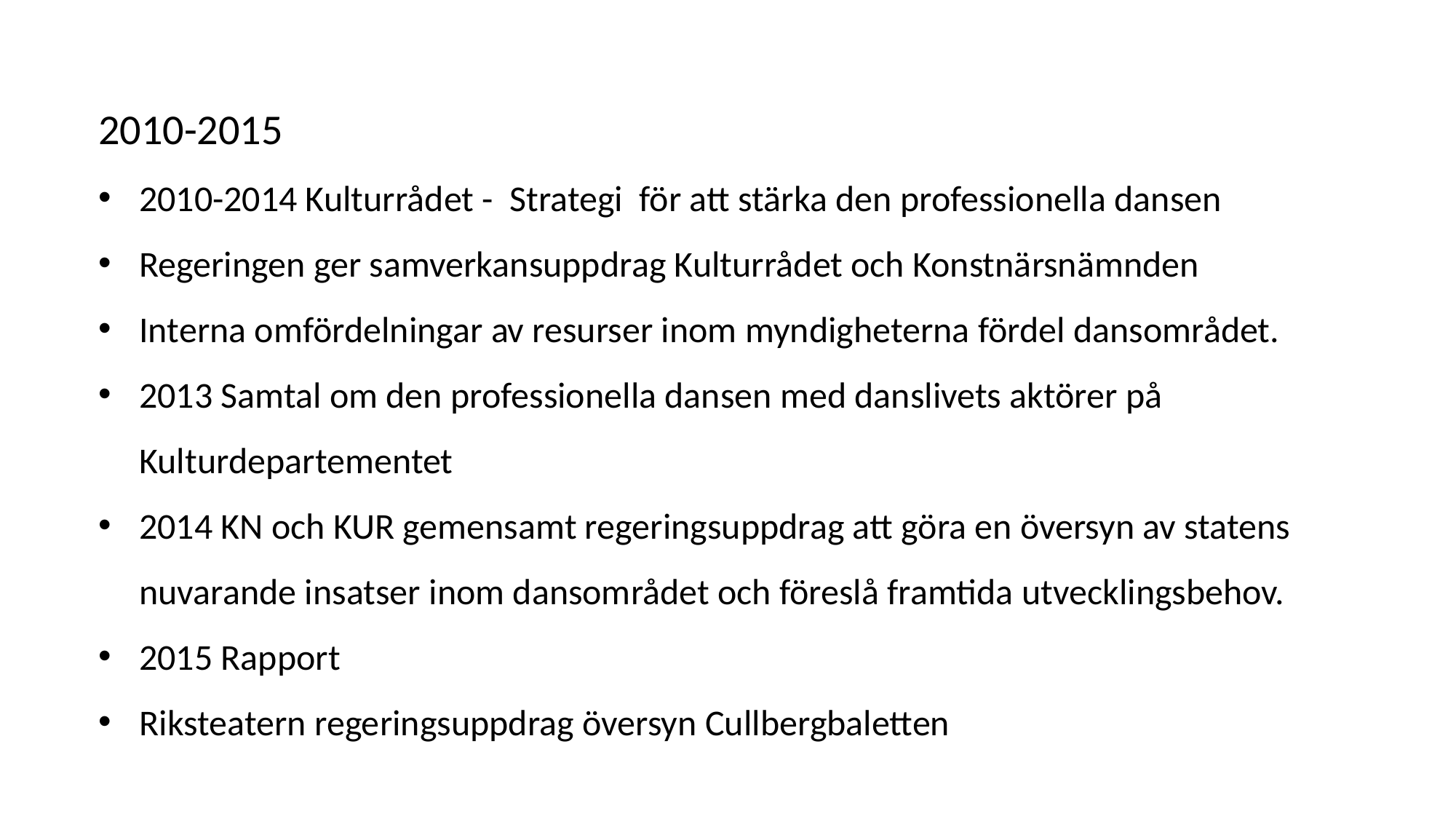

2010-2015
2010-2014 Kulturrådet -  Strategi  för att stärka den professionella dansen
Regeringen ger samverkansuppdrag Kulturrådet och Konstnärsnämnden
Interna omfördelningar av resurser inom myndigheterna fördel dansområdet.
2013 Samtal om den professionella dansen med danslivets aktörer på Kulturdepartementet
2014 KN och KUR gemensamt regeringsuppdrag att göra en översyn av statens nuvarande insatser inom dansområdet och föreslå framtida utvecklingsbehov.
2015 Rapport
Riksteatern regeringsuppdrag översyn Cullbergbaletten